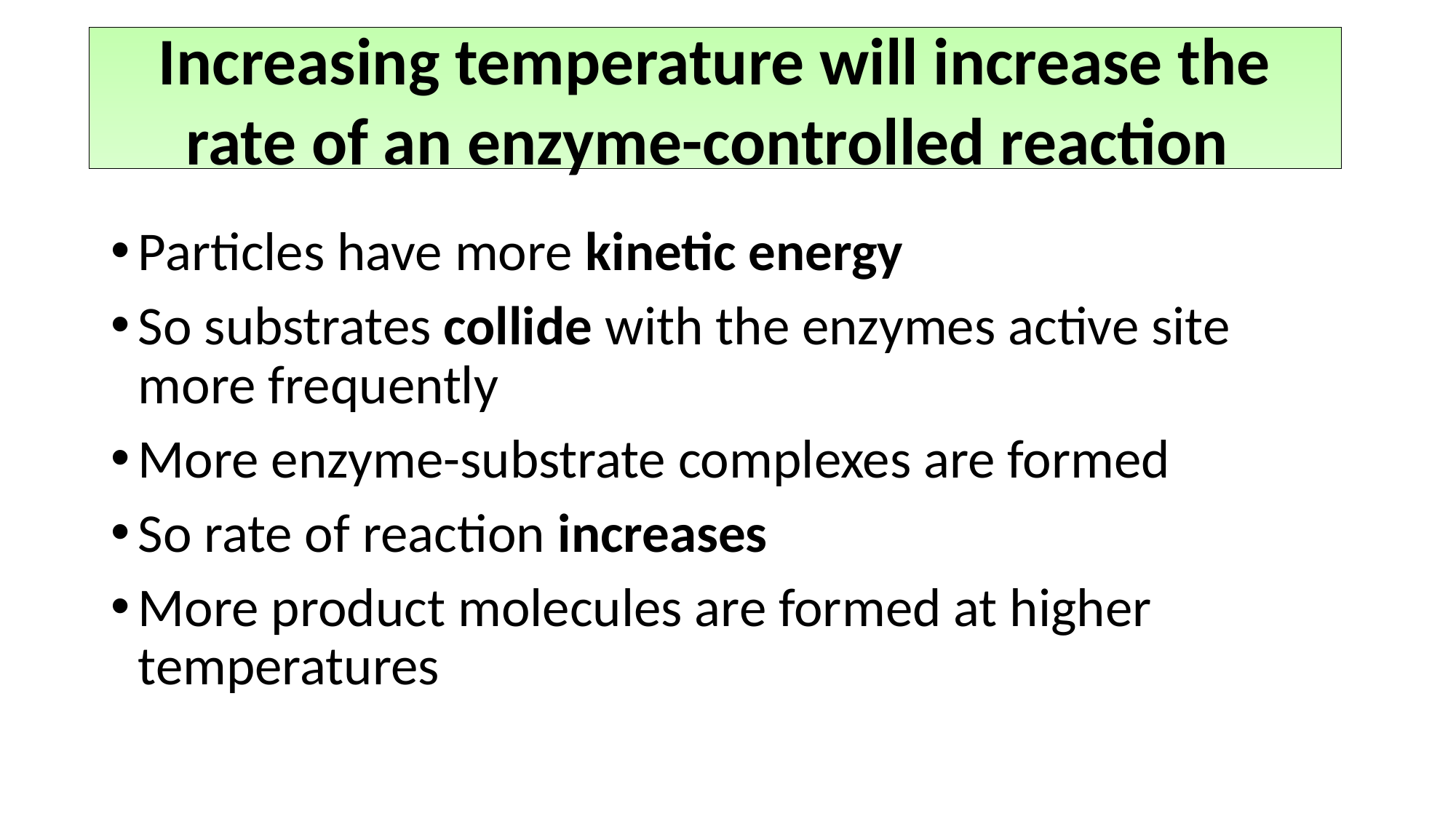

Increasing temperature will increase the rate of an enzyme-controlled reaction
#
Particles have more kinetic energy
So substrates collide with the enzymes active site more frequently
More enzyme-substrate complexes are formed
So rate of reaction increases
More product molecules are formed at higher temperatures